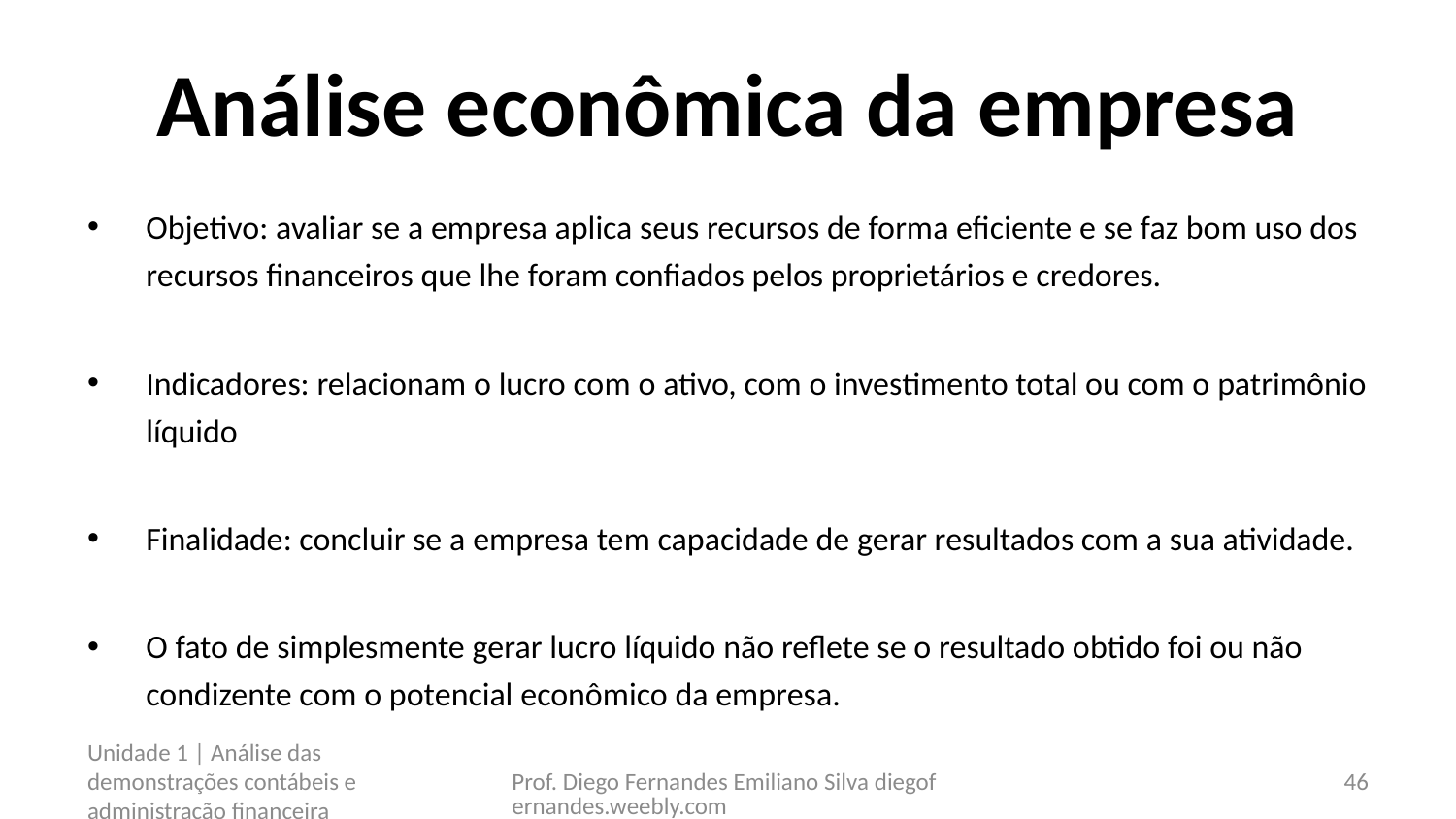

# Análise econômica da empresa
Objetivo: avaliar se a empresa aplica seus recursos de forma eficiente e se faz bom uso dos recursos financeiros que lhe foram confiados pelos proprietários e credores.

Indicadores: relacionam o lucro com o ativo, com o investimento total ou com o patrimônio líquido

Finalidade: concluir se a empresa tem capacidade de gerar resultados com a sua atividade.

O fato de simplesmente gerar lucro líquido não reflete se o resultado obtido foi ou não condizente com o potencial econômico da empresa.
Unidade 1 | Análise das demonstrações contábeis e administração financeira
Prof. Diego Fernandes Emiliano Silva diegofernandes.weebly.com
46